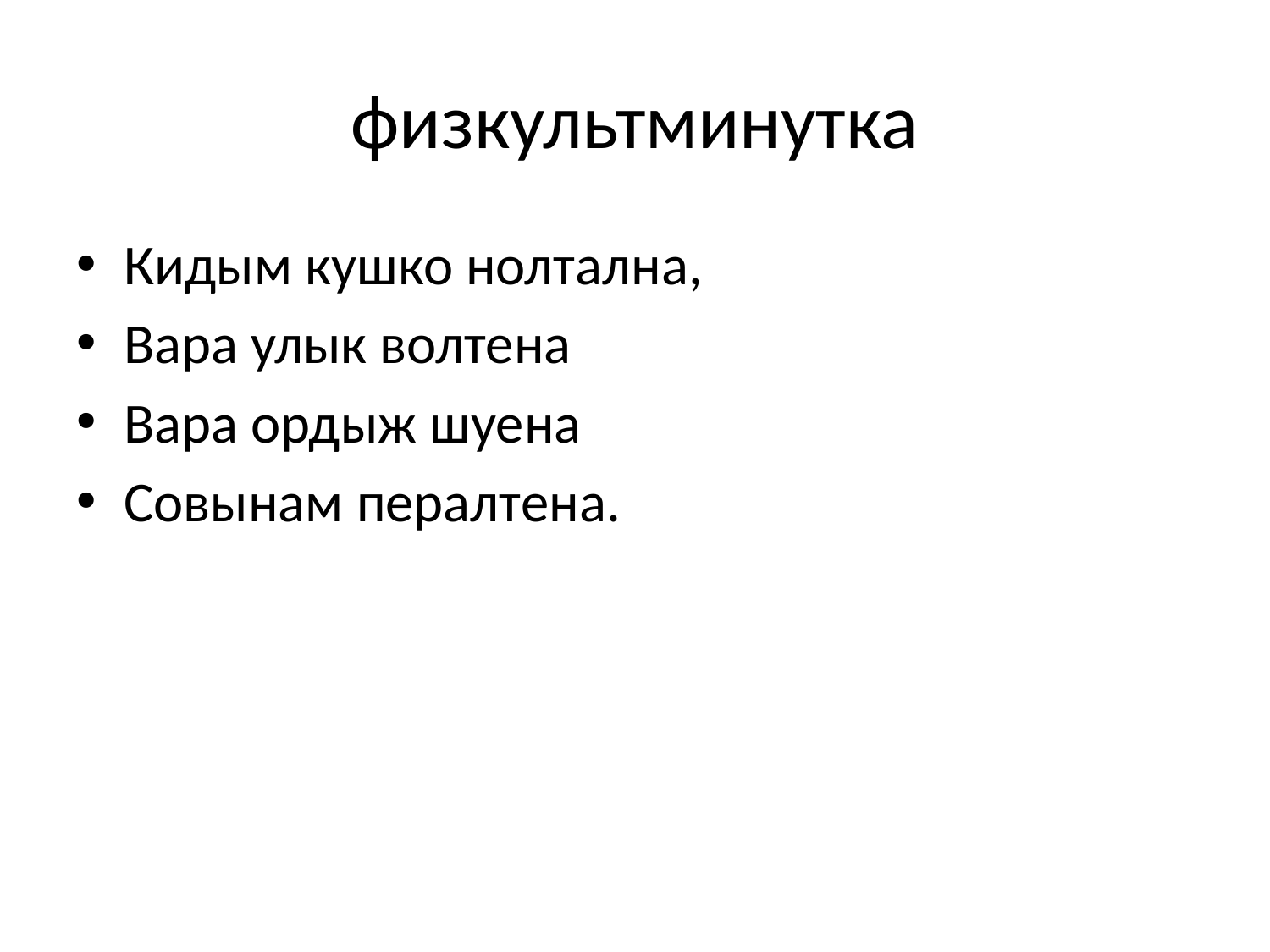

# физкультминутка
Кидым кушко нолтална,
Вара улык волтена
Вара ордыж шуена
Совынам пералтена.